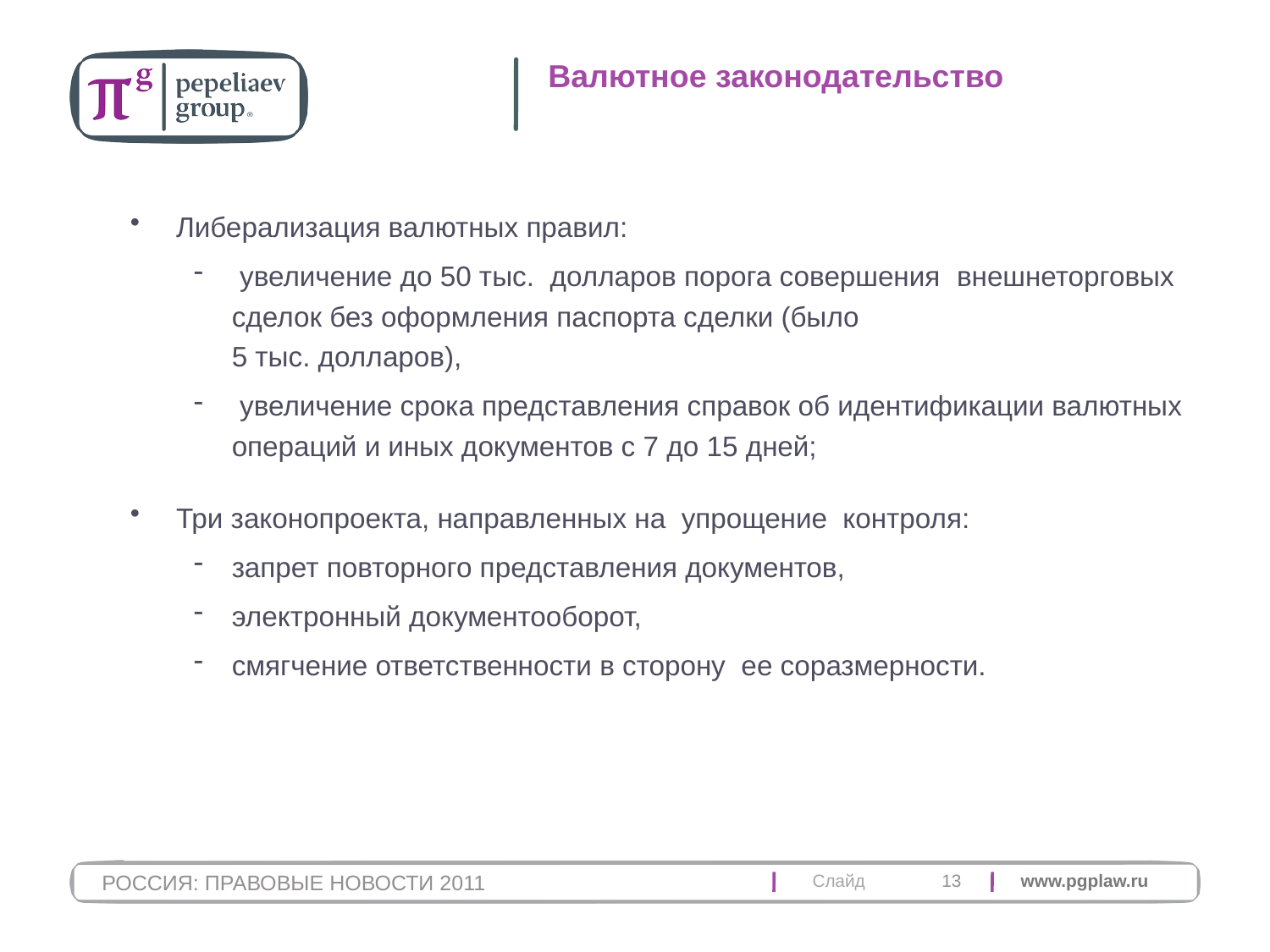

# Валютное законодательство
 Либерализация валютных правил:
 увеличение до 50 тыс.  долларов порога совершения  внешнеторговых сделок без оформления паспорта сделки (было
5 тыс. долларов),
 увеличение срока представления справок об идентификации валютных операций и иных документов с 7 до 15 дней;
 Три законопроекта, направленных на  упрощение  контроля:
запрет повторного представления документов,
электронный документооборот,
смягчение ответственности в сторону  ее соразмерности.
13

РОССИЯ: ПРАВОВЫЕ НОВОСТИ 2011